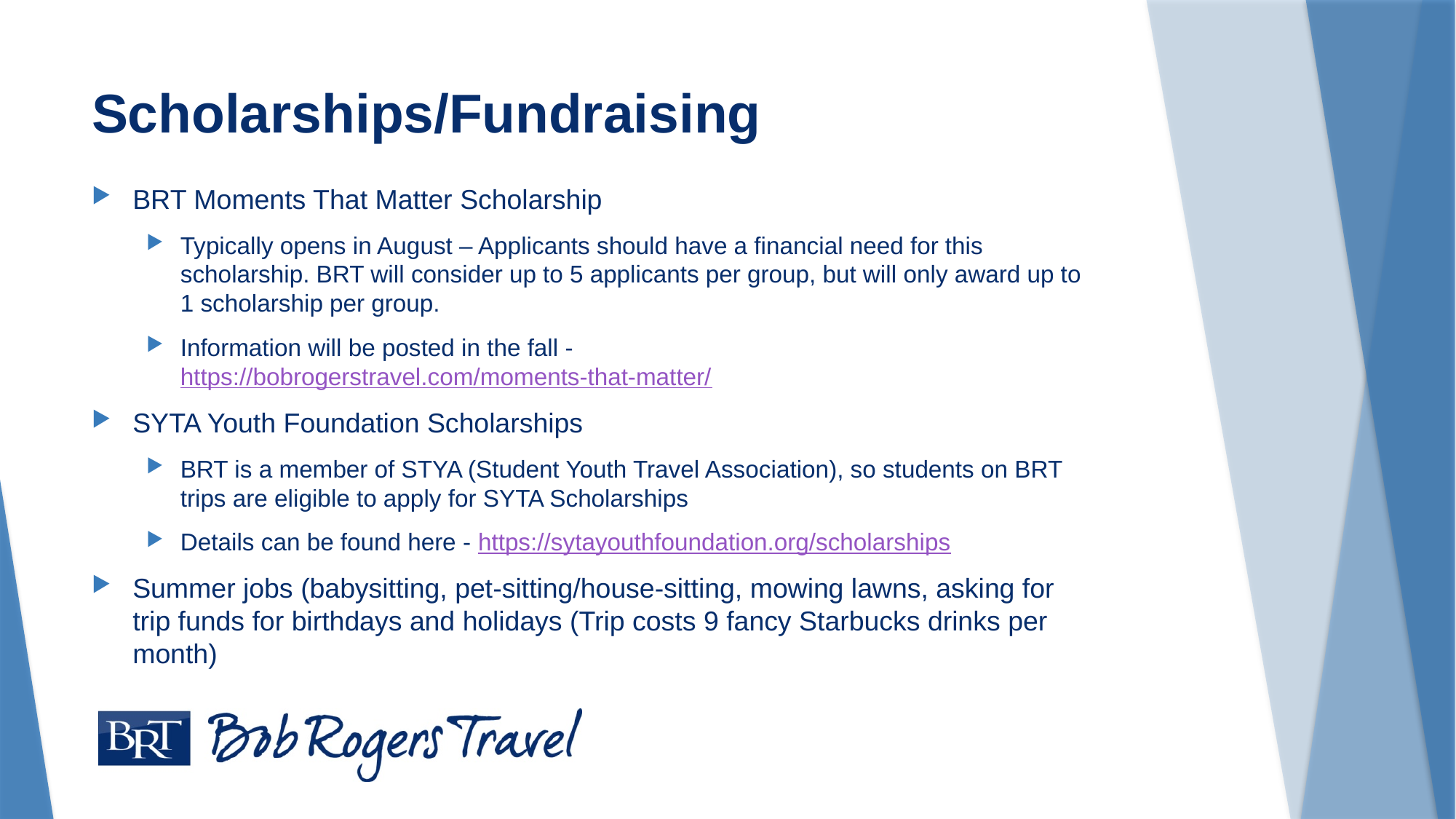

# Scholarships/Fundraising
BRT Moments That Matter Scholarship
Typically opens in August – Applicants should have a financial need for this scholarship. BRT will consider up to 5 applicants per group, but will only award up to 1 scholarship per group.
Information will be posted in the fall - https://bobrogerstravel.com/moments-that-matter/
SYTA Youth Foundation Scholarships
BRT is a member of STYA (Student Youth Travel Association), so students on BRT trips are eligible to apply for SYTA Scholarships
Details can be found here - https://sytayouthfoundation.org/scholarships
Summer jobs (babysitting, pet-sitting/house-sitting, mowing lawns, asking for trip funds for birthdays and holidays (Trip costs 9 fancy Starbucks drinks per month)